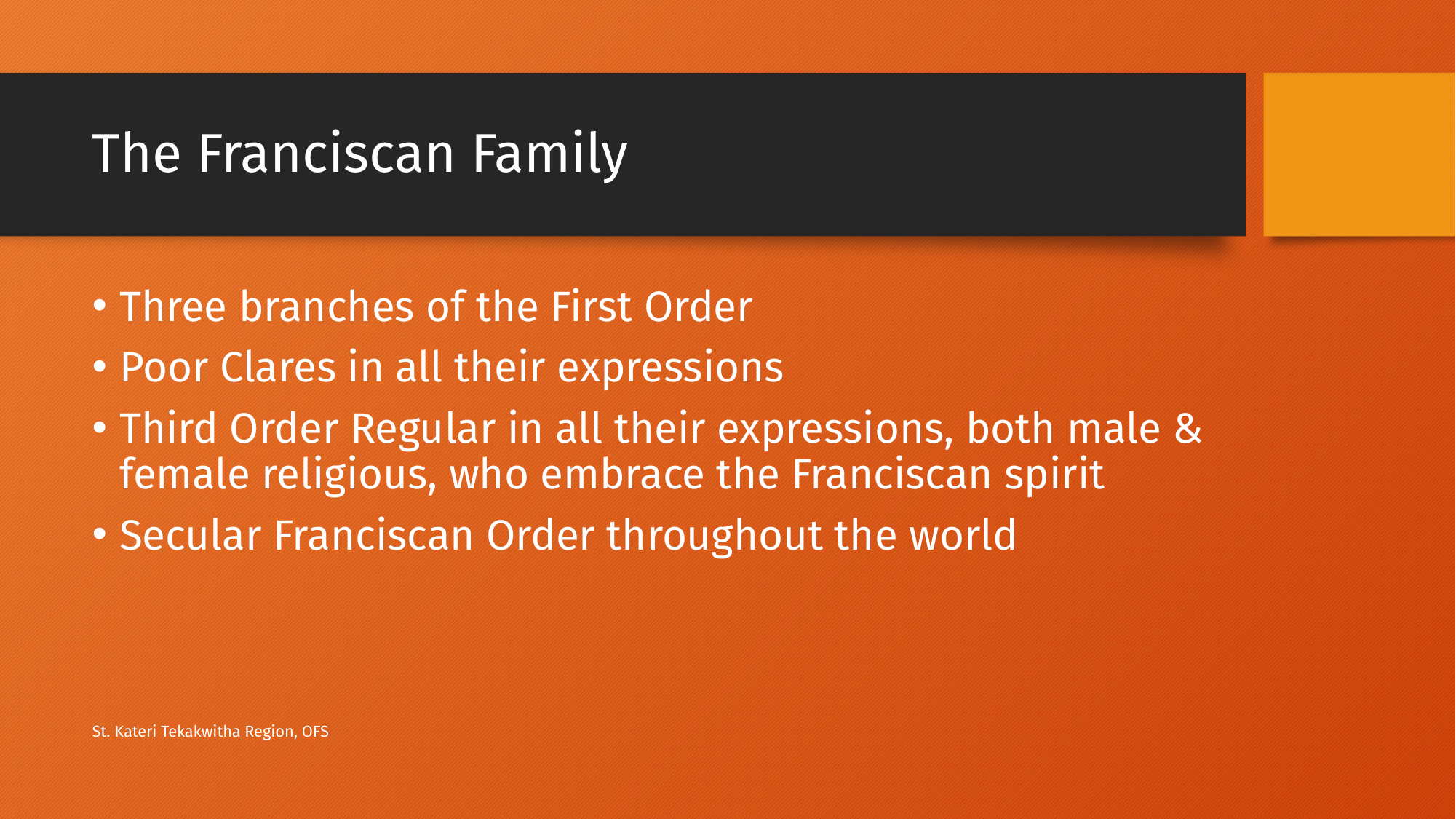

# The Franciscan Family
Three branches of the First Order
Poor Clares in all their expressions
Third Order Regular in all their expressions, both male & female religious, who embrace the Franciscan spirit
Secular Franciscan Order throughout the world

St. Kateri Tekakwitha Region, OFS